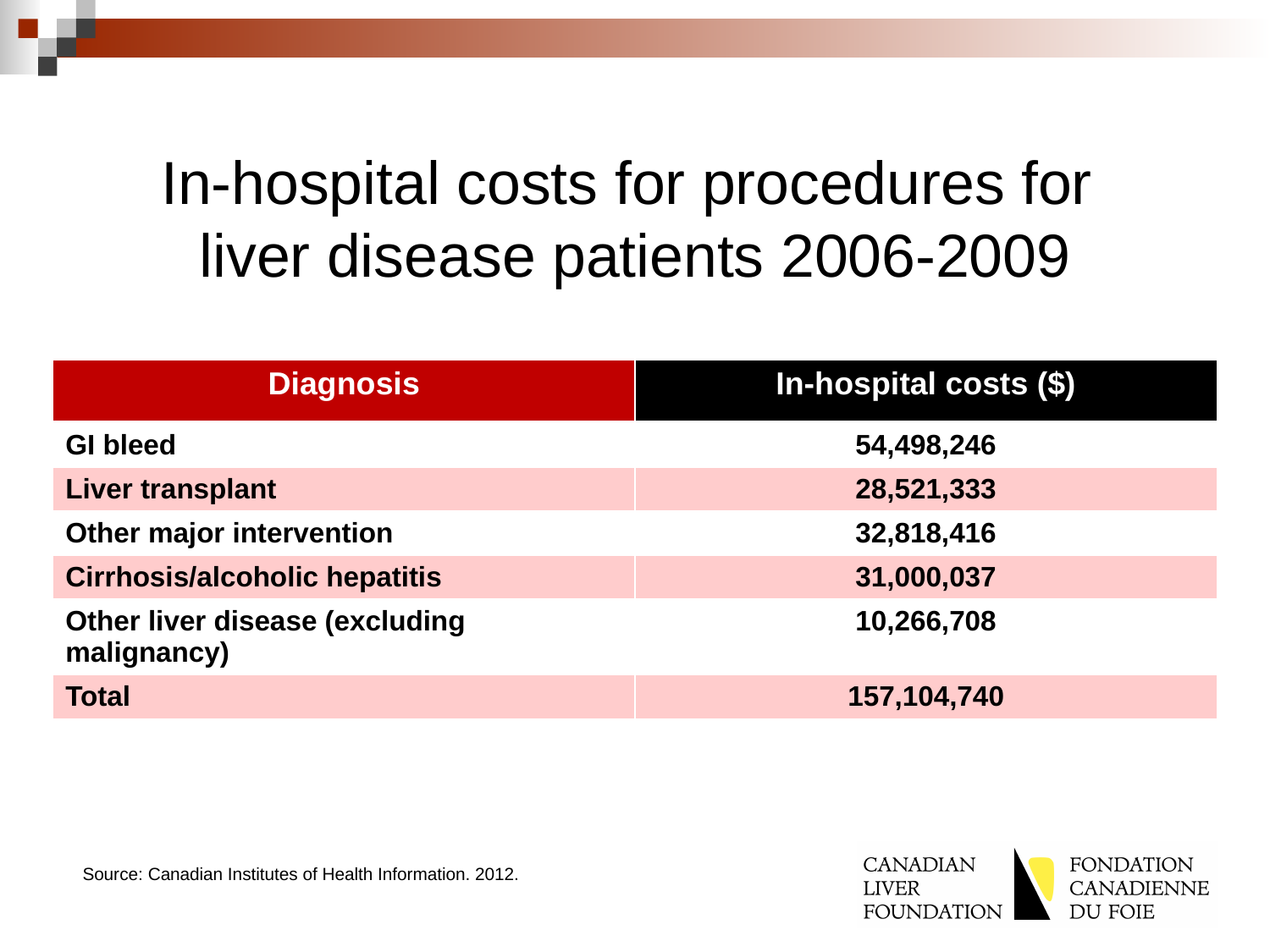

# In-hospital costs for procedures for liver disease patients 2006-2009
| Diagnosis | In-hospital costs ($) |
| --- | --- |
| GI bleed | 54,498,246 |
| Liver transplant | 28,521,333 |
| Other major intervention | 32,818,416 |
| Cirrhosis/alcoholic hepatitis | 31,000,037 |
| Other liver disease (excluding malignancy) | 10,266,708 |
| Total | 157,104,740 |
Source: Canadian Institutes of Health Information. 2012.